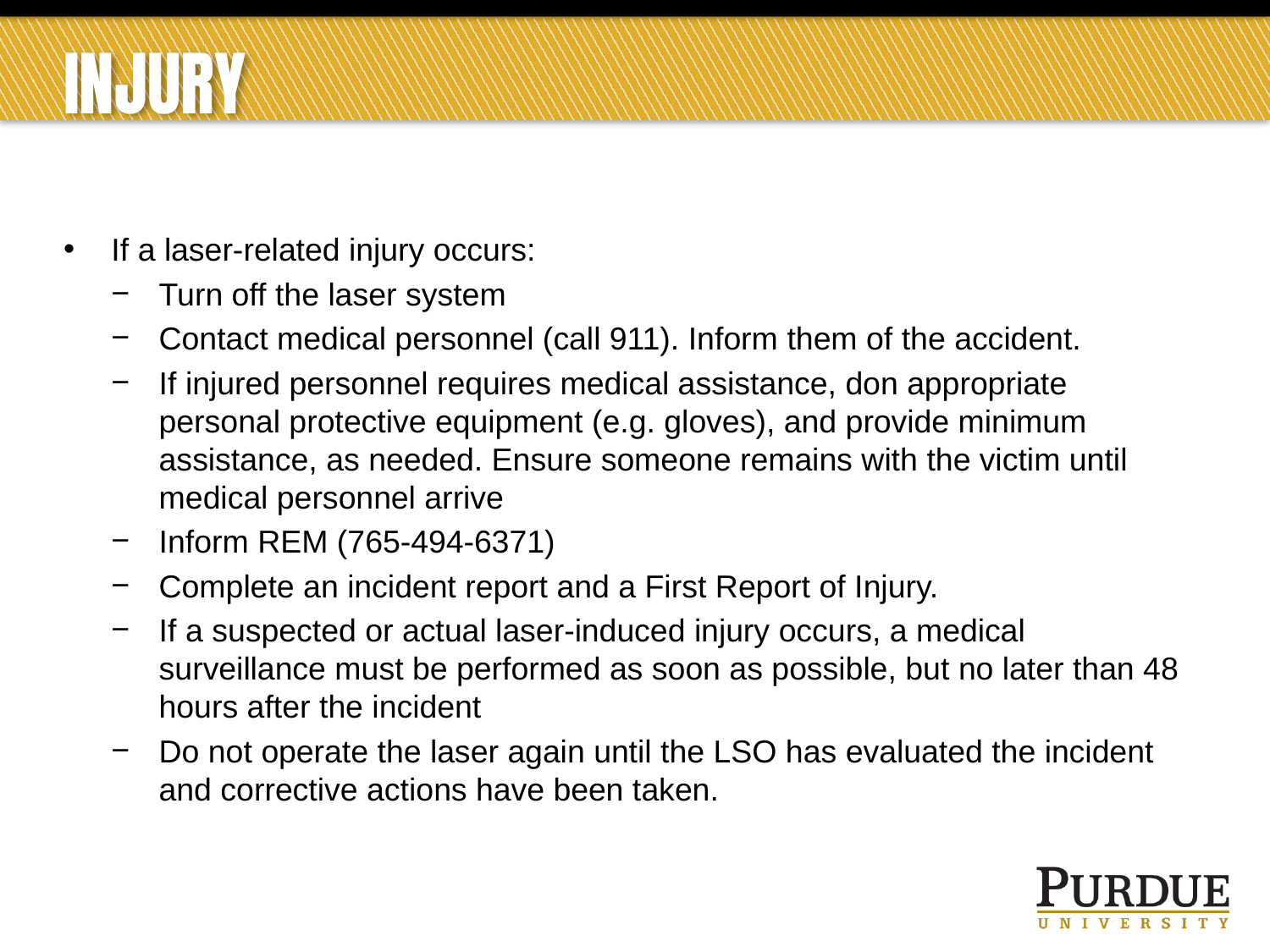

# injury

If a laser-related injury occurs:
Turn off the laser system
Contact medical personnel (call 911). Inform them of the accident.
If injured personnel requires medical assistance, don appropriate personal protective equipment (e.g. gloves), and provide minimum assistance, as needed. Ensure someone remains with the victim until medical personnel arrive
Inform REM (765-494-6371)
Complete an incident report and a First Report of Injury.
If a suspected or actual laser-induced injury occurs, a medical surveillance must be performed as soon as possible, but no later than 48 hours after the incident
Do not operate the laser again until the LSO has evaluated the incident and corrective actions have been taken.